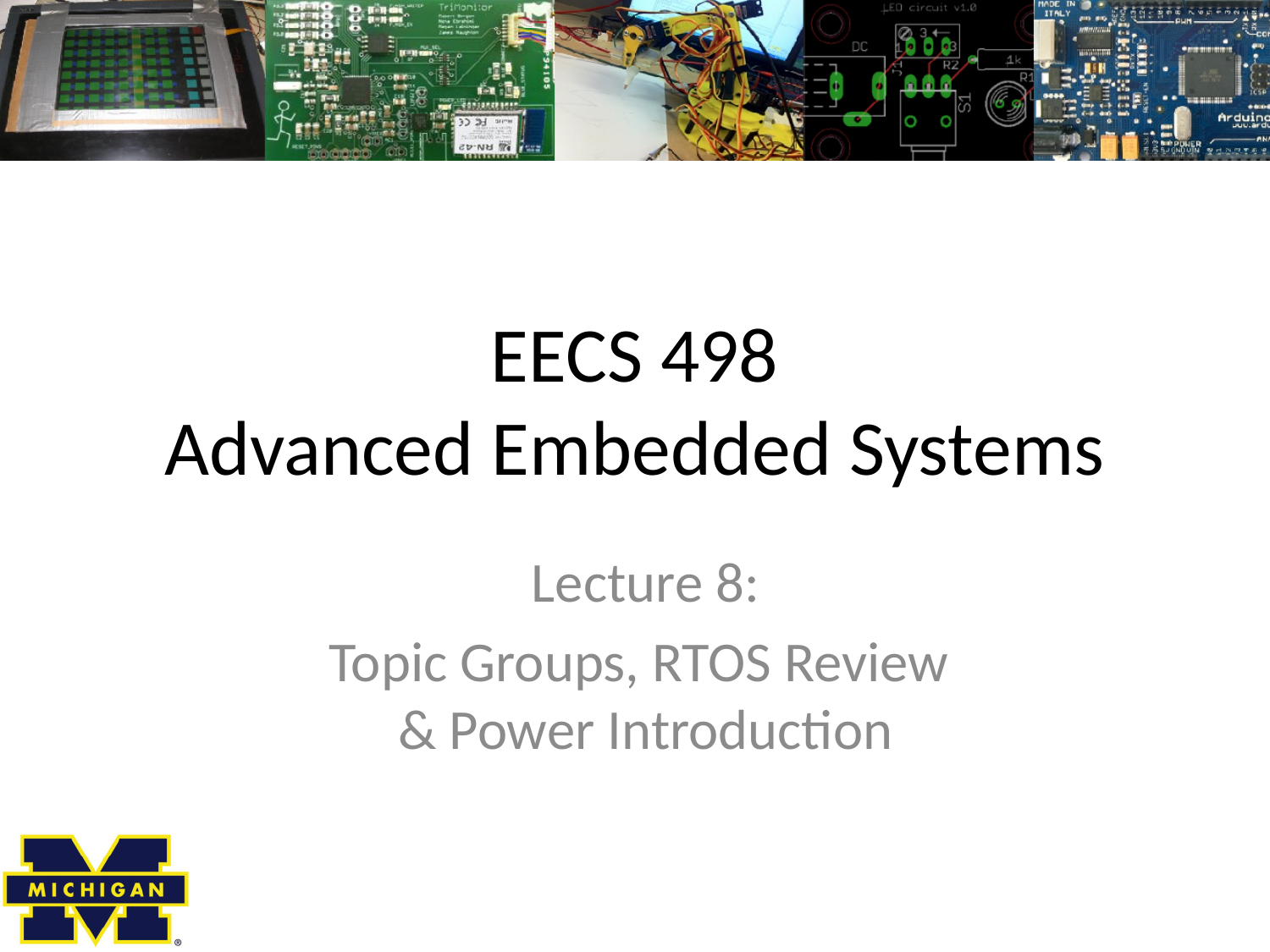

# EECS 498 Advanced Embedded Systems
Lecture 8:
Topic Groups, RTOS Review
& Power Introduction